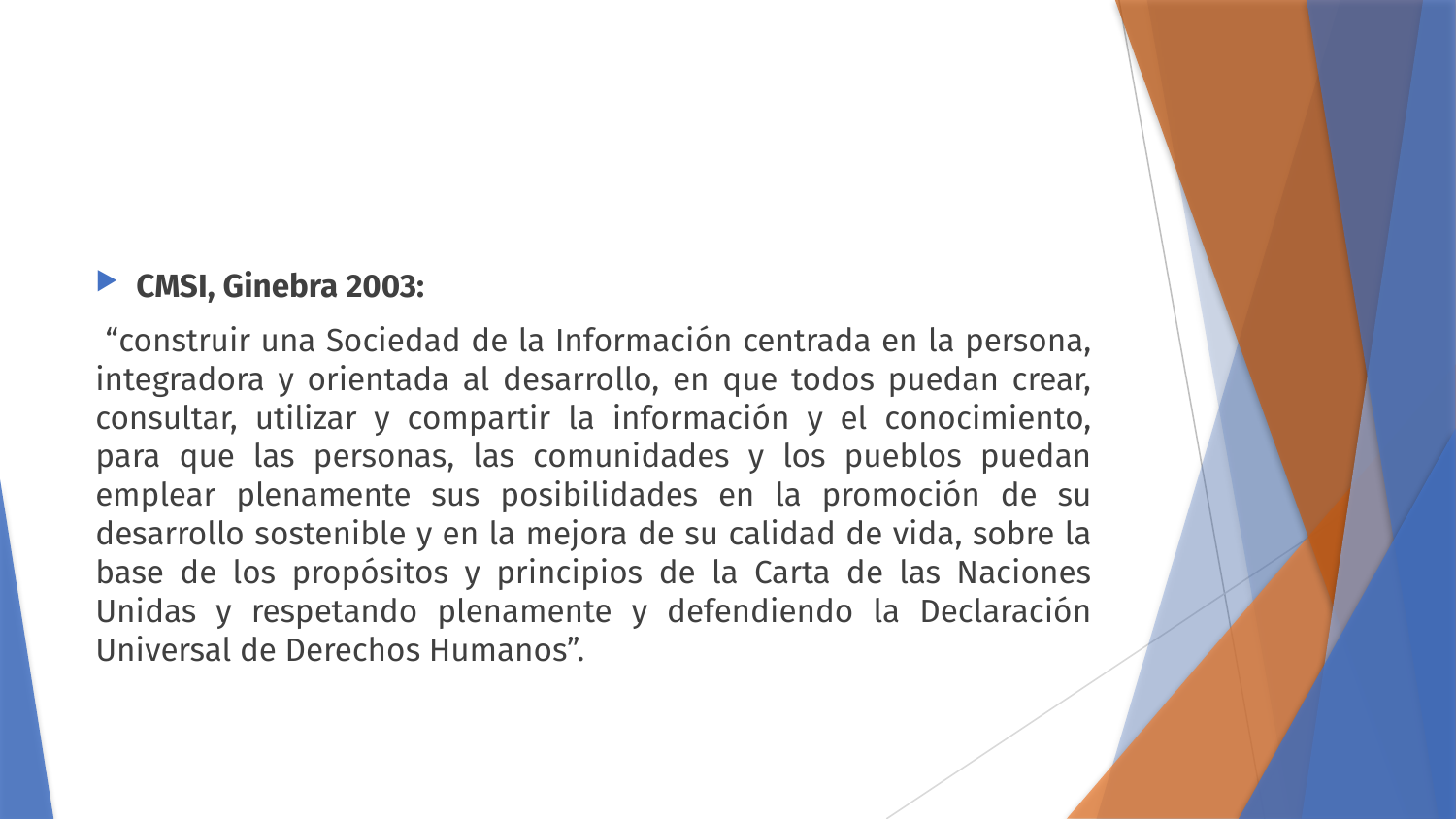

#
CMSI, Ginebra 2003:
 “construir una Sociedad de la Información centrada en la persona, integradora y orientada al desarrollo, en que todos puedan crear, consultar, utilizar y compartir la información y el conocimiento, para que las personas, las comunidades y los pueblos puedan emplear plenamente sus posibilidades en la promoción de su desarrollo sostenible y en la mejora de su calidad de vida, sobre la base de los propósitos y principios de la Carta de las Naciones Unidas y respetando plenamente y defendiendo la Declaración Universal de Derechos Humanos”.